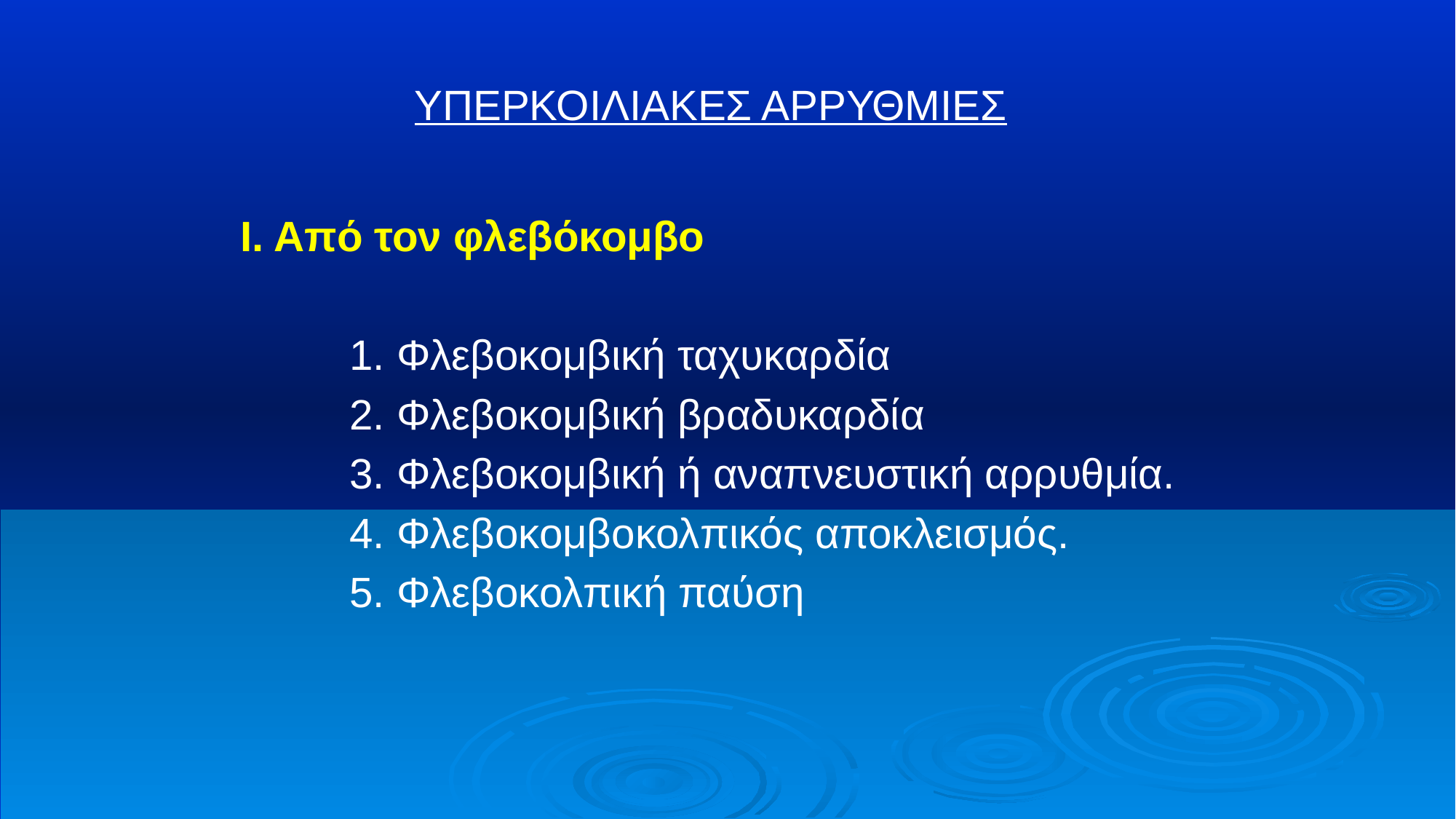

# ΥΠΕΡΚΟΙΛΙΑΚΕΣ ΑΡΡΥΘΜΙΕΣ
Ι. Από τον φλεβόκομβο

	1. Φλεβοκομβική ταχυκαρδία
	2. Φλεβοκομβική βραδυκαρδία
	3. Φλεβοκομβική ή αναπνευστική αρρυθμία.
	4. Φλεβοκομβοκολπικός αποκλεισμός.
 	5. Φλεβοκολπική παύση